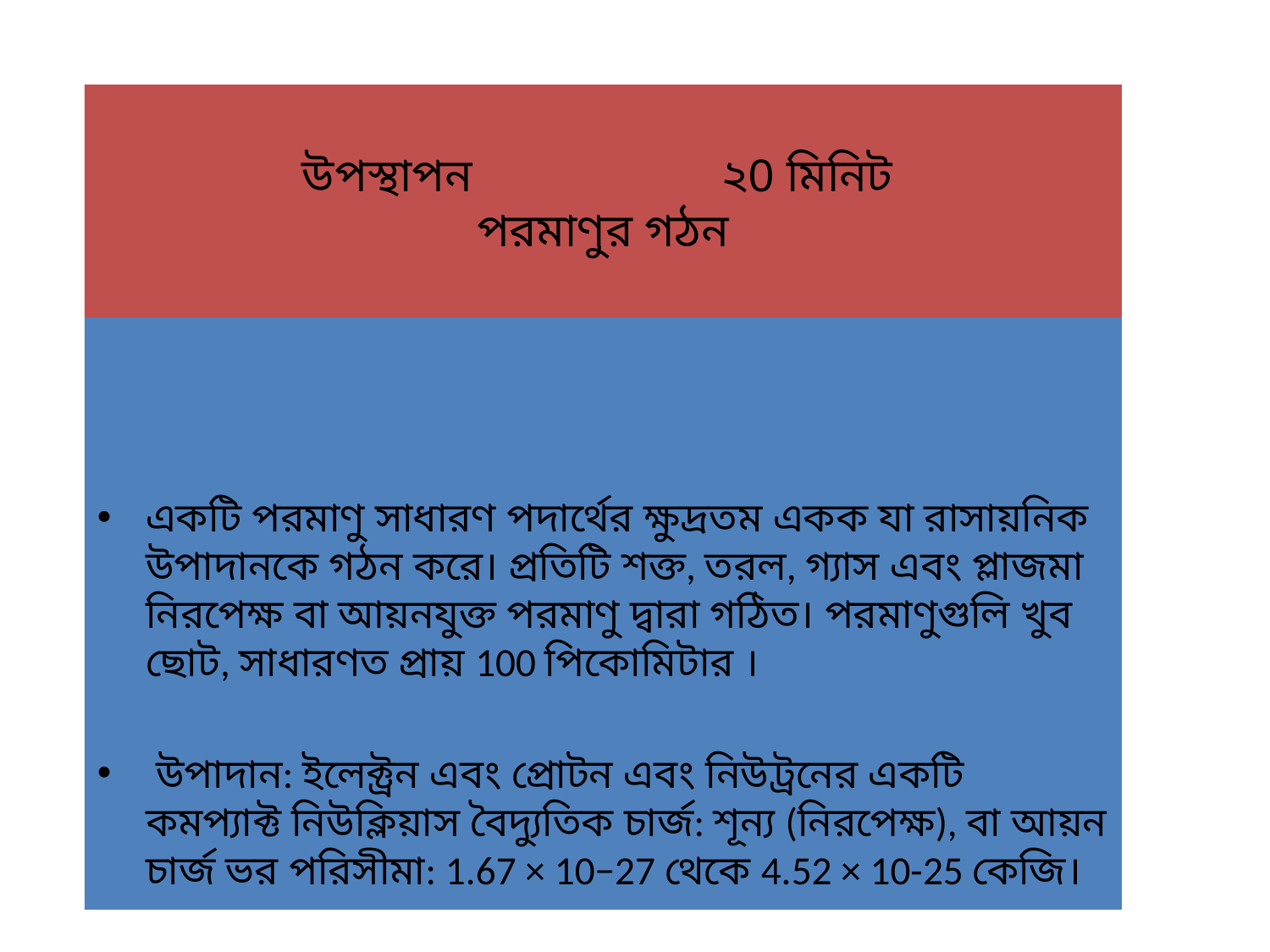

# উপস্থাপন                     ২0 মিনিট পরমাণুর গঠন

একটি পরমাণু সাধারণ পদার্থের ক্ষুদ্রতম একক যা রাসায়নিক উপাদানকে গঠন করে। প্রতিটি শক্ত, তরল, গ্যাস এবং প্লাজমা নিরপেক্ষ বা আয়নযুক্ত পরমাণু দ্বারা গঠিত। পরমাণুগুলি খুব ছোট, সাধারণত প্রায় 100 পিকোমিটার ।

 উপাদান: ইলেক্ট্রন এবং প্রোটন এবং নিউট্রনের একটি কমপ্যাক্ট নিউক্লিয়াস বৈদ্যুতিক চার্জ: শূন্য (নিরপেক্ষ), বা আয়ন চার্জ ভর পরিসীমা: 1.67 × 10−27 থেকে 4.52 × 10-25 কেজি।